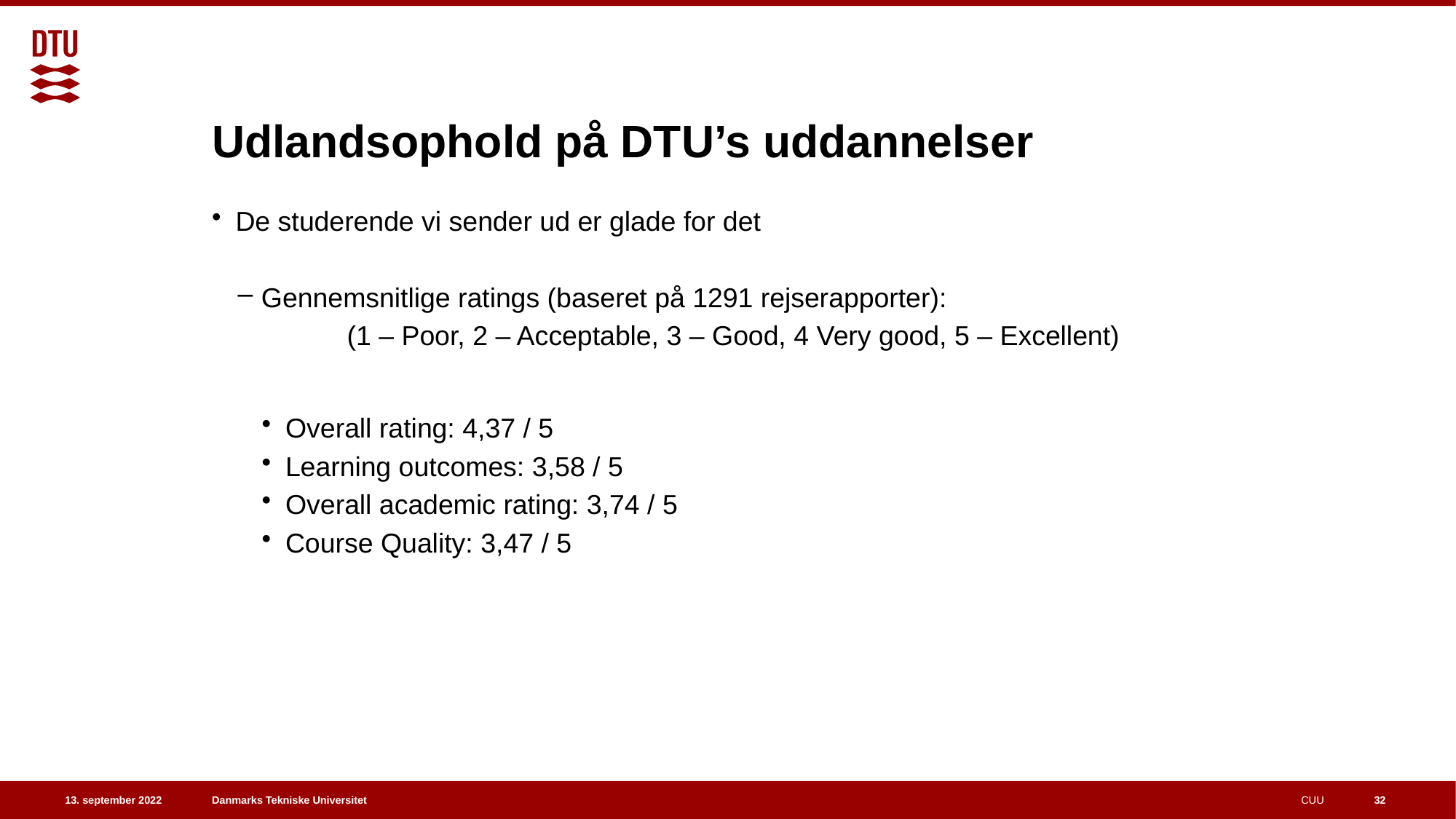

# Udlandsophold på DTU’s uddannelser
De studerende vi sender ud er glade for det

Gennemsnitlige ratings (baseret på 1291 rejserapporter):
	(1 – Poor, 2 – Acceptable, 3 – Good, 4 Very good, 5 – Excellent)

Overall rating: 4,37 / 5
Learning outcomes: 3,58 / 5
Overall academic rating: 3,74 / 5
Course Quality: 3,47 / 5

32